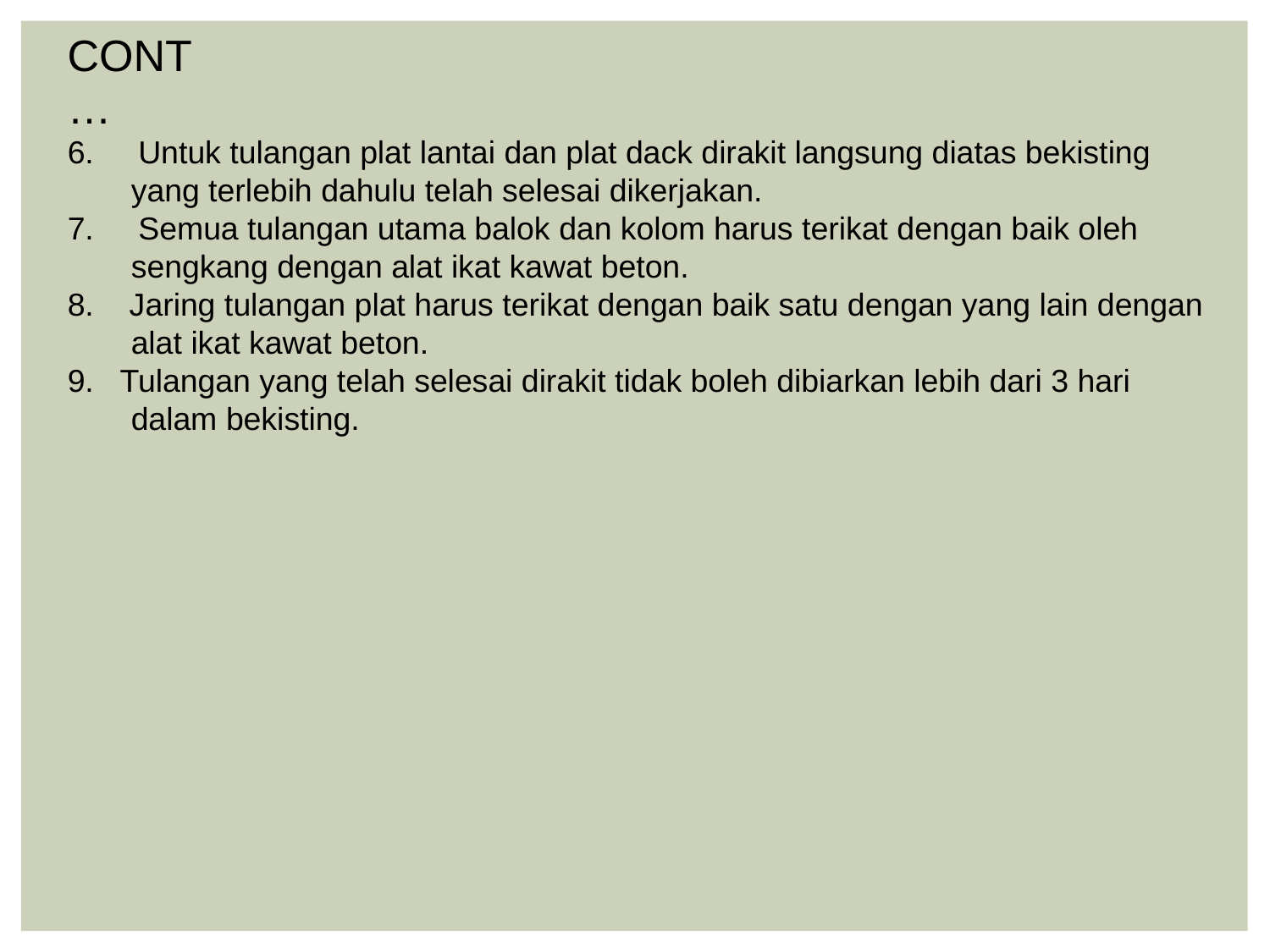

CONT…
6.     Untuk tulangan plat lantai dan plat dack dirakit langsung diatas bekisting
yang terlebih dahulu telah selesai dikerjakan.
7.     Semua tulangan utama balok dan kolom harus terikat dengan baik oleh
sengkang dengan alat ikat kawat beton.
8.    Jaring tulangan plat harus terikat dengan baik satu dengan yang lain dengan
alat ikat kawat beton.
9.   Tulangan yang telah selesai dirakit tidak boleh dibiarkan lebih dari 3 hari
dalam bekisting.